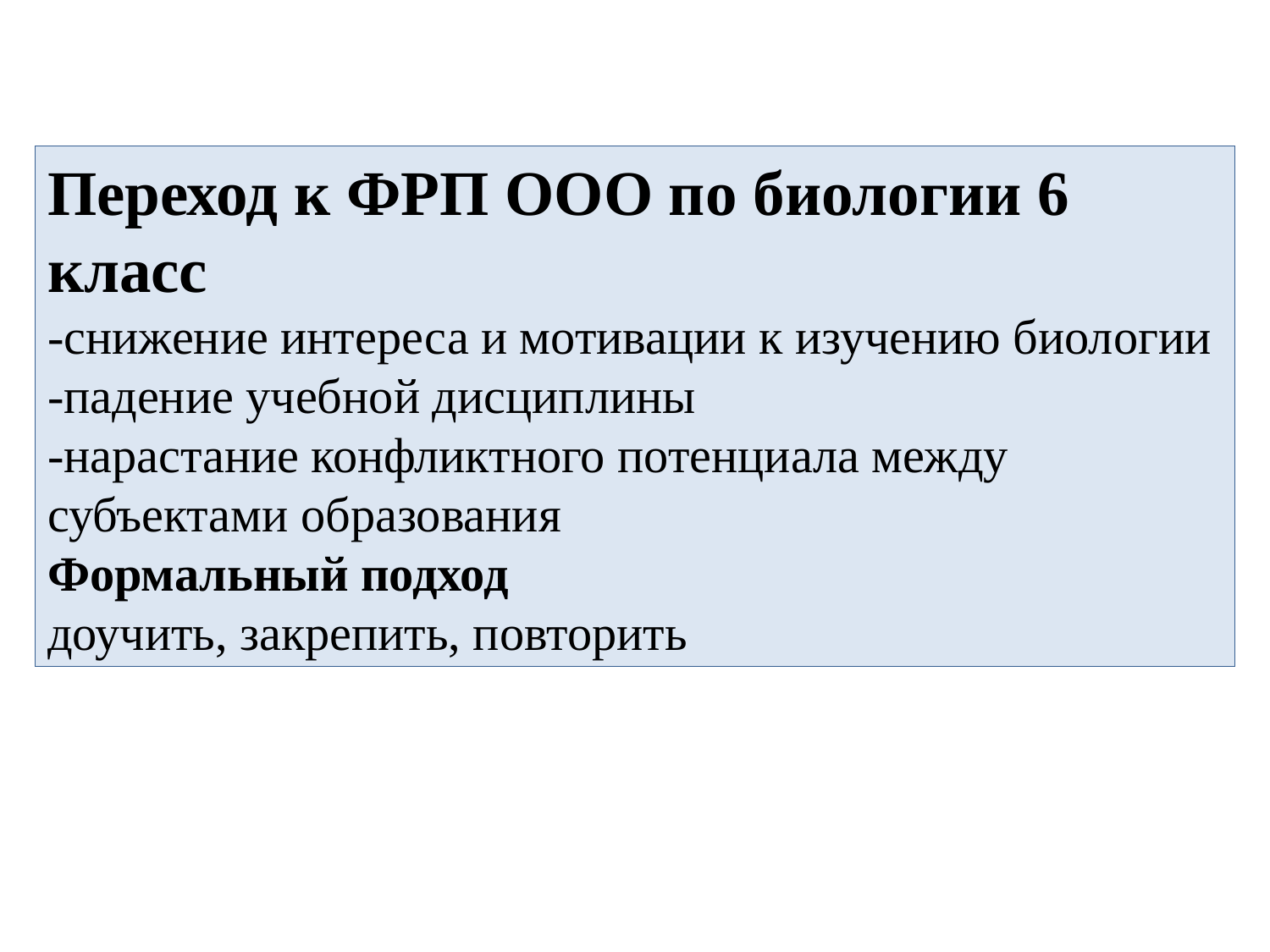

Переход к ФРП ООО по биологии 6 класс
-снижение интереса и мотивации к изучению биологии
-падение учебной дисциплины
-нарастание конфликтного потенциала между субъектами образования
Формальный подход
доучить, закрепить, повторить